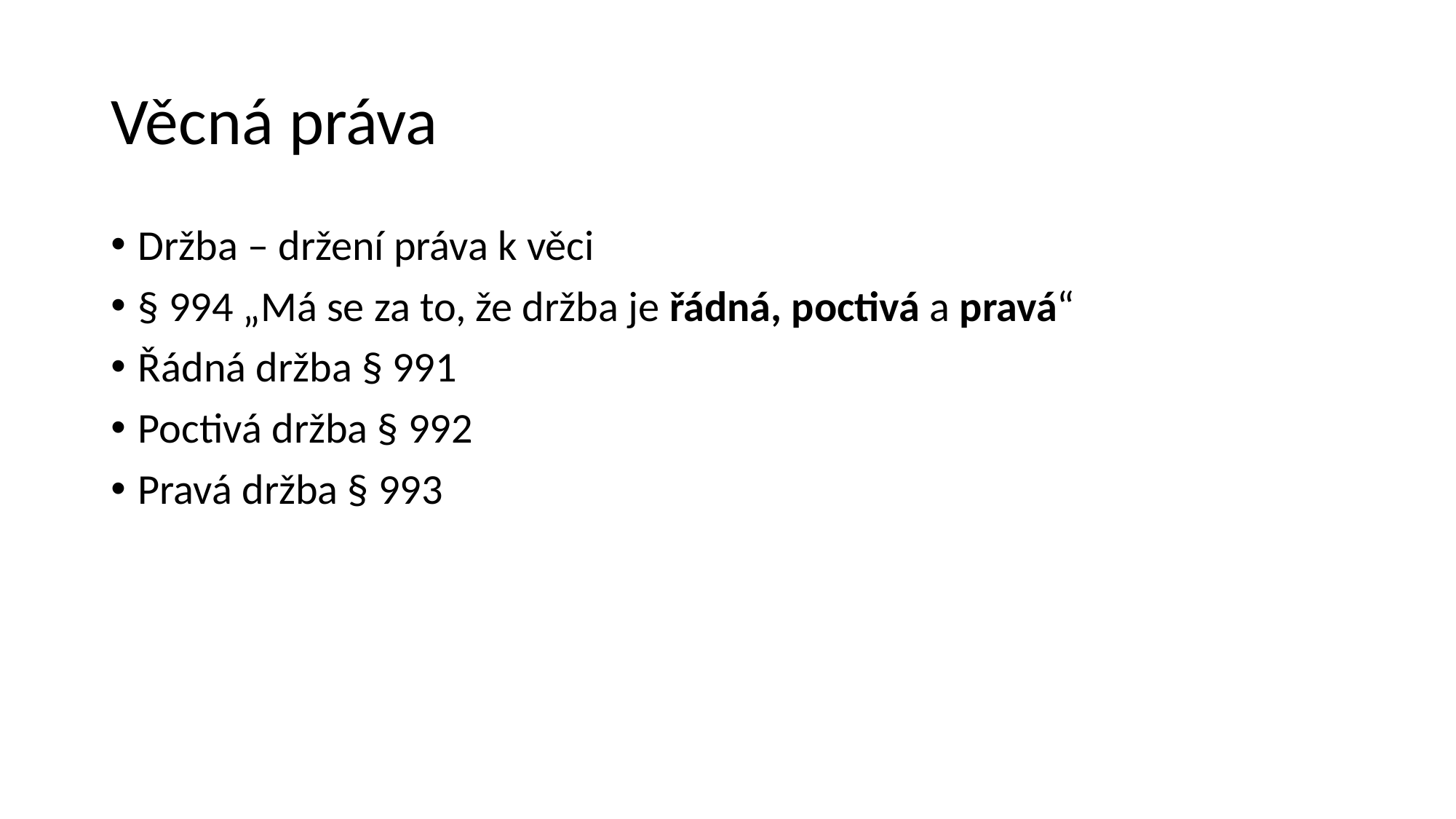

# Věcná práva
Držba – držení práva k věci
§ 994 „Má se za to, že držba je řádná, poctivá a pravá“
Řádná držba § 991
Poctivá držba § 992
Pravá držba § 993